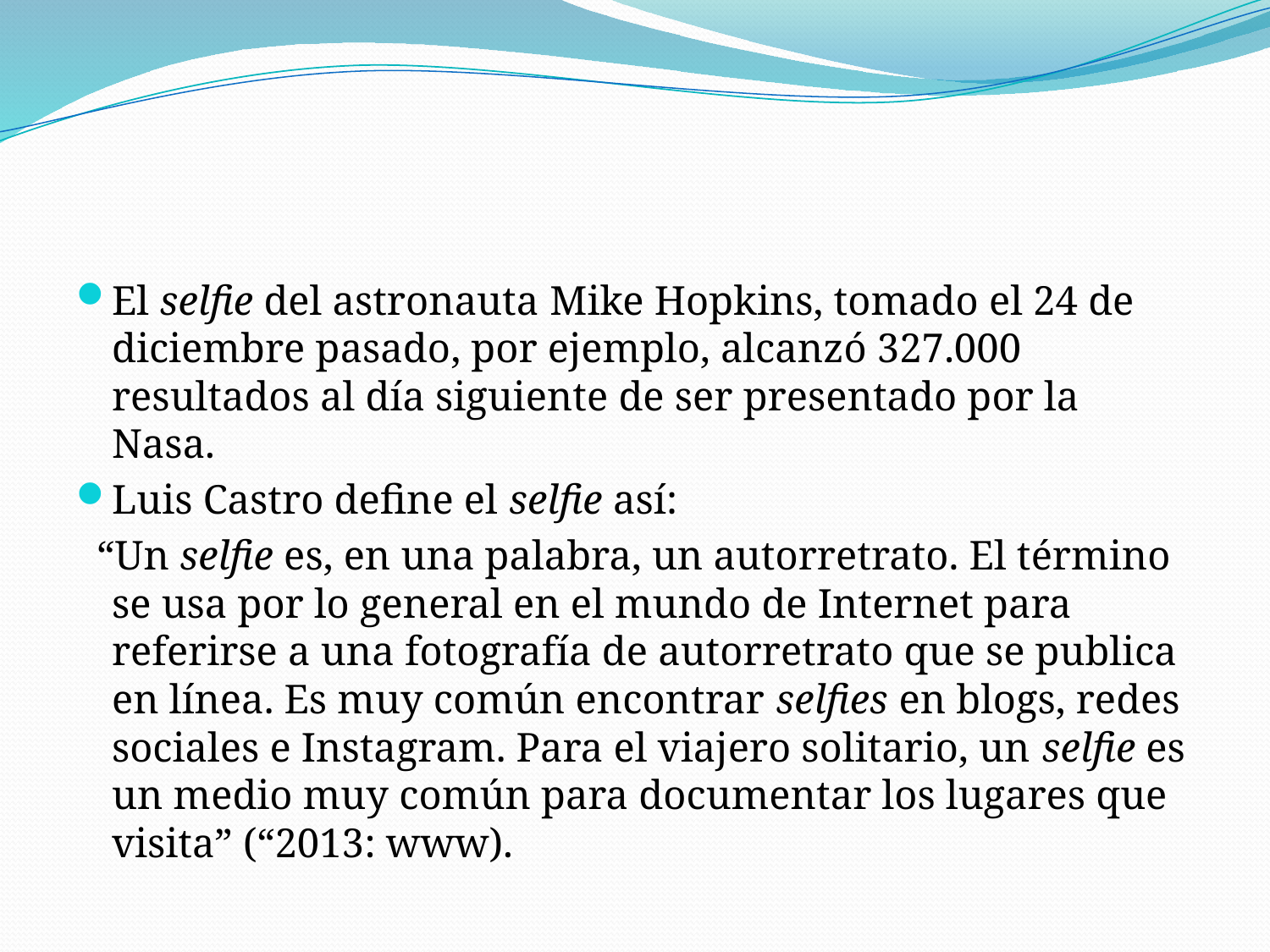

#
El selfie del astronauta Mike Hopkins, tomado el 24 de diciembre pasado, por ejemplo, alcanzó 327.000 resultados al día siguiente de ser presentado por la Nasa.
Luis Castro define el selfie así:
  “Un selfie es, en una palabra, un autorretrato. El término se usa por lo general en el mundo de Internet para referirse a una fotografía de autorretrato que se publica en línea. Es muy común encontrar selfies en blogs, redes sociales e Instagram. Para el viajero solitario, un selfie es un medio muy común para documentar los lugares que visita” (“2013: www).